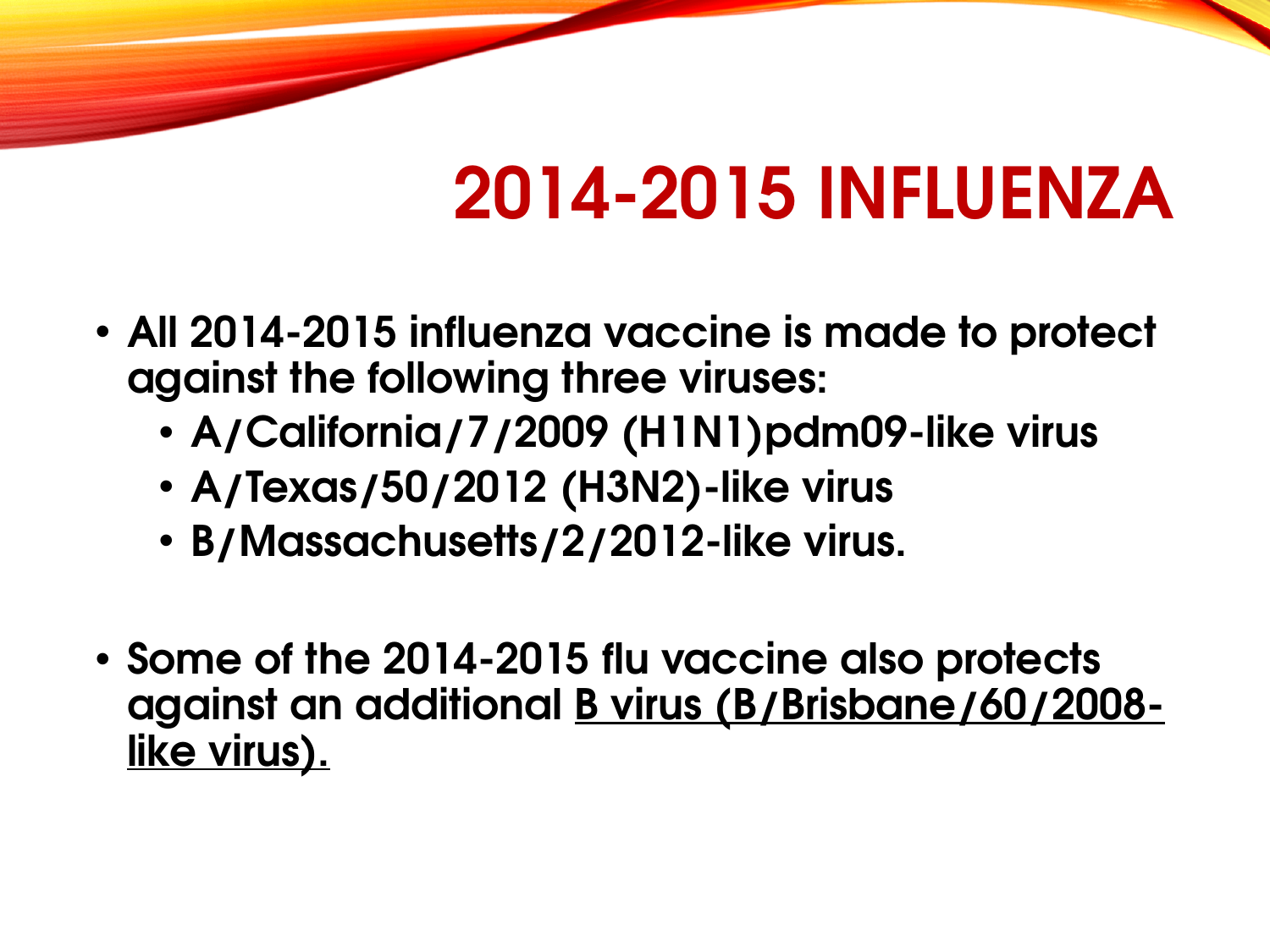

# 2014-2015 INFLUENZA
All 2014-2015 influenza vaccine is made to protect against the following three viruses:
A/California/7/2009 (H1N1)pdm09-like virus
A/Texas/50/2012 (H3N2)-like virus
B/Massachusetts/2/2012-like virus.

Some of the 2014-2015 flu vaccine also protects against an additional B virus (B/Brisbane/60/2008-like virus).